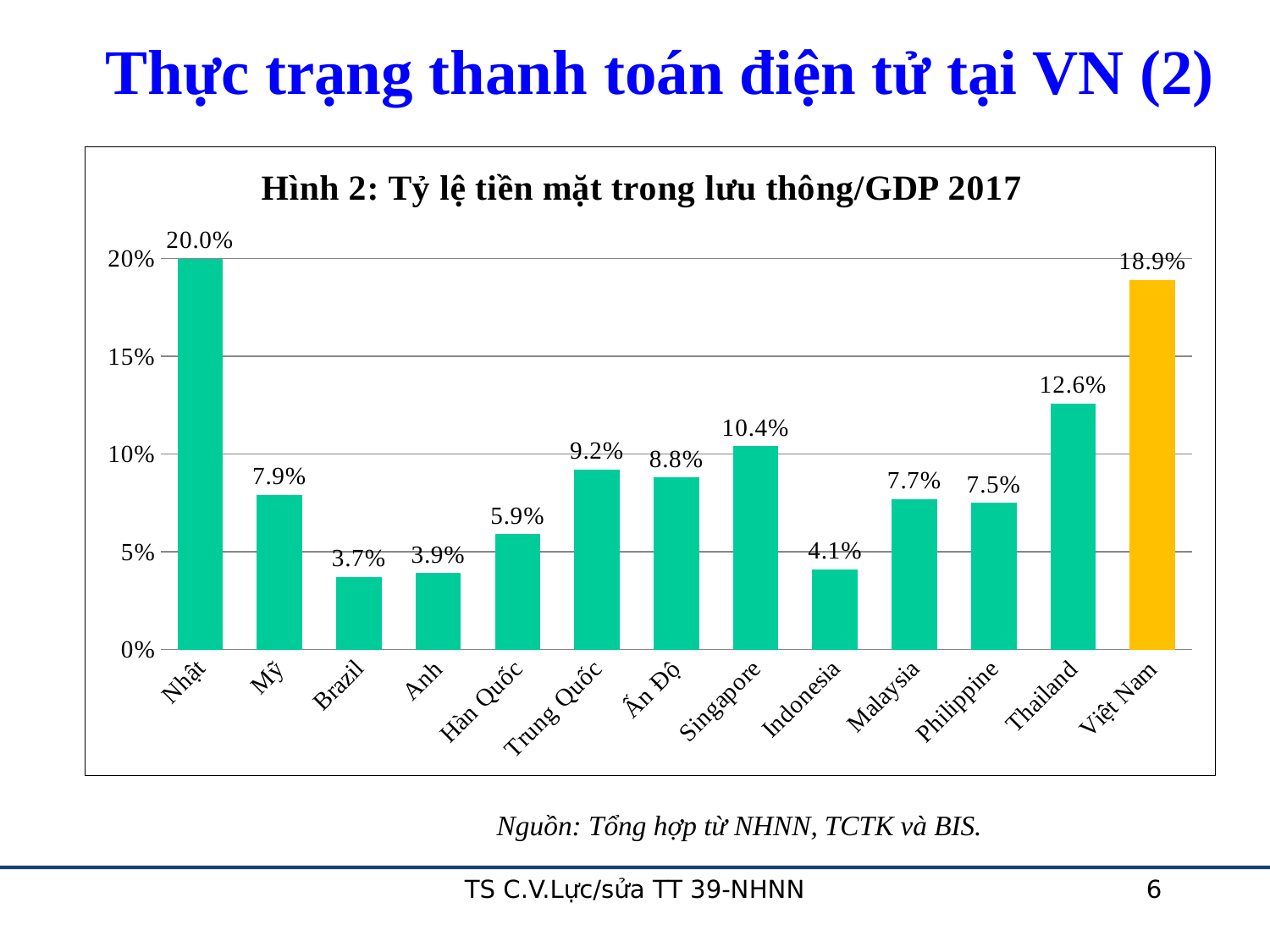

# Thực trạng thanh toán điện tử tại VN (2)

### Chart: Hình 2: Tỷ lệ tiền mặt trong lưu thông/GDP 2017

| Category |  |
|---|---|
| Nhật | 0.2 |
| Mỹ | 0.079 |
| Brazil | 0.037 |
| Anh | 0.039 |
| Hàn Quốc | 0.059 |
| Trung Quốc | 0.092 |
| Ấn Độ | 0.088 |
| Singapore | 0.104 |
| Indonesia | 0.041 |
| Malaysia | 0.077 |
| Philippine | 0.075 |
| Thailand | 0.126 |
| Việt Nam | 0.1891147486426577 |
Nguồn: Tổng hợp từ NHNN, TCTK và BIS.
TS C.V.Lực/sửa TT 39-NHNN
6